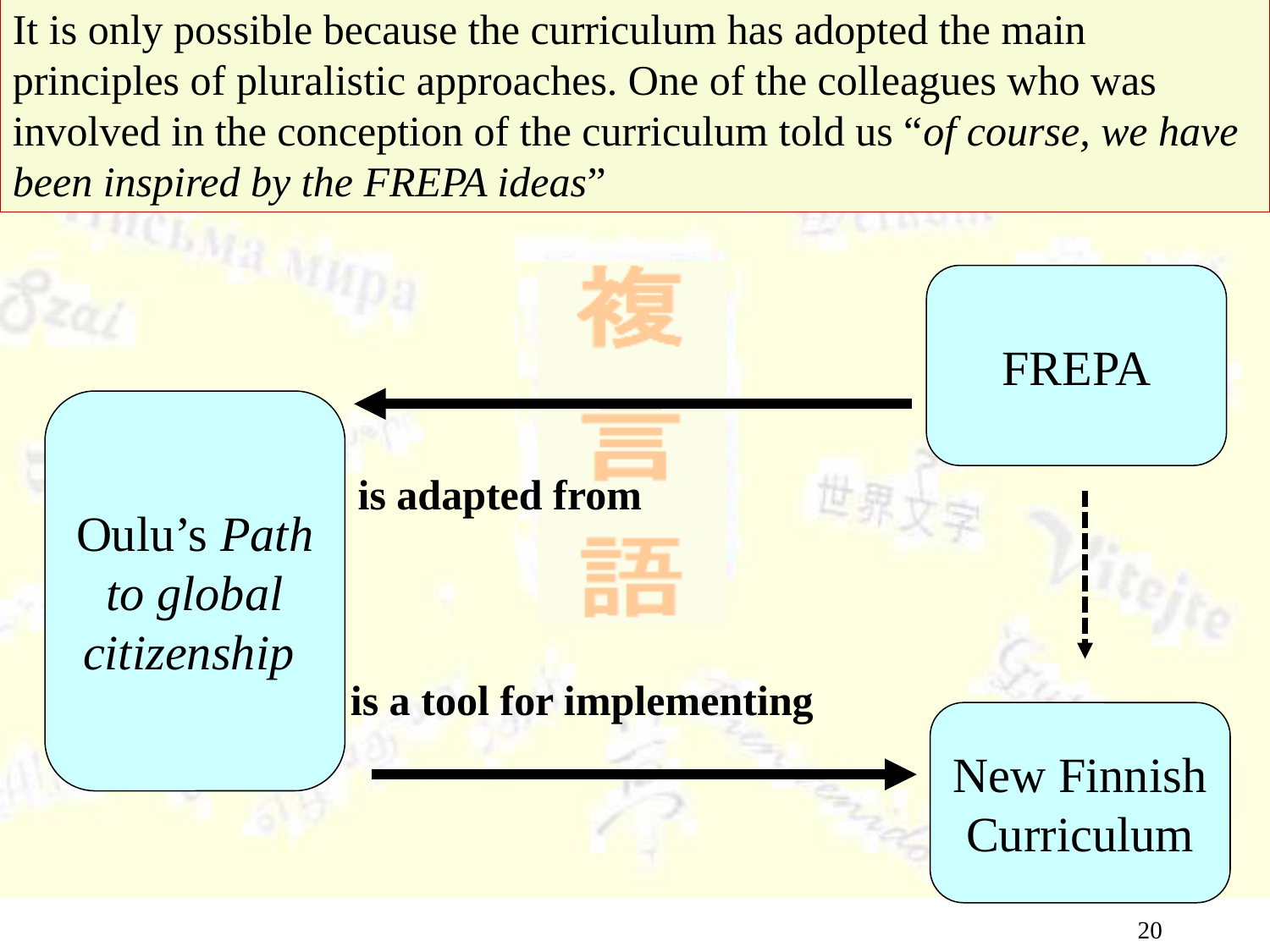

It is only possible because the curriculum has adopted the main principles of pluralistic approaches. One of the colleagues who was involved in the conception of the curriculum told us “of course, we have been inspired by the FREPA ideas”
FREPA
Oulu’s Path to global citizenship
is adapted from
is a tool for implementing
New Finnish Curriculum
20